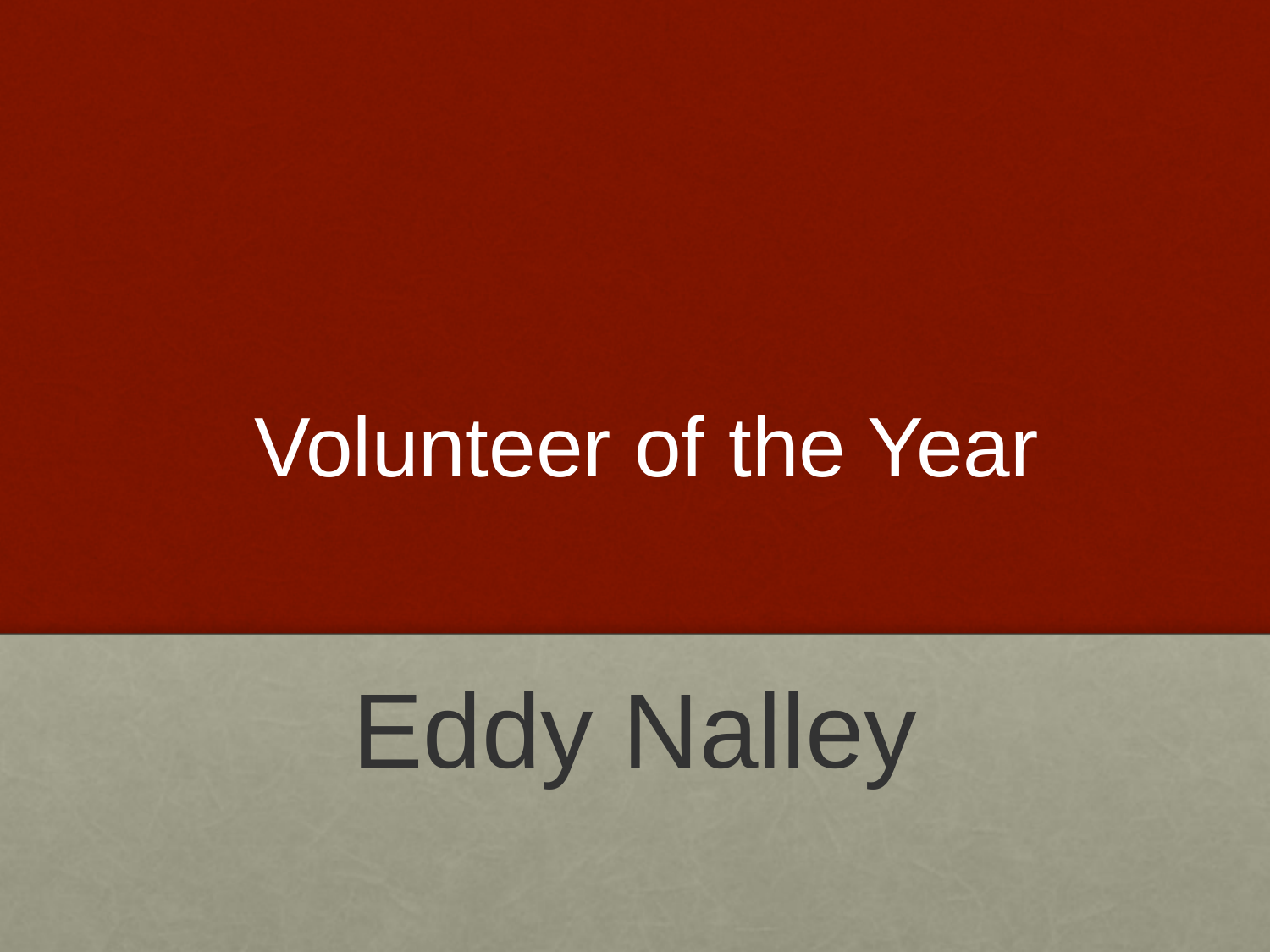

# Volunteer of the Year
Eddy Nalley